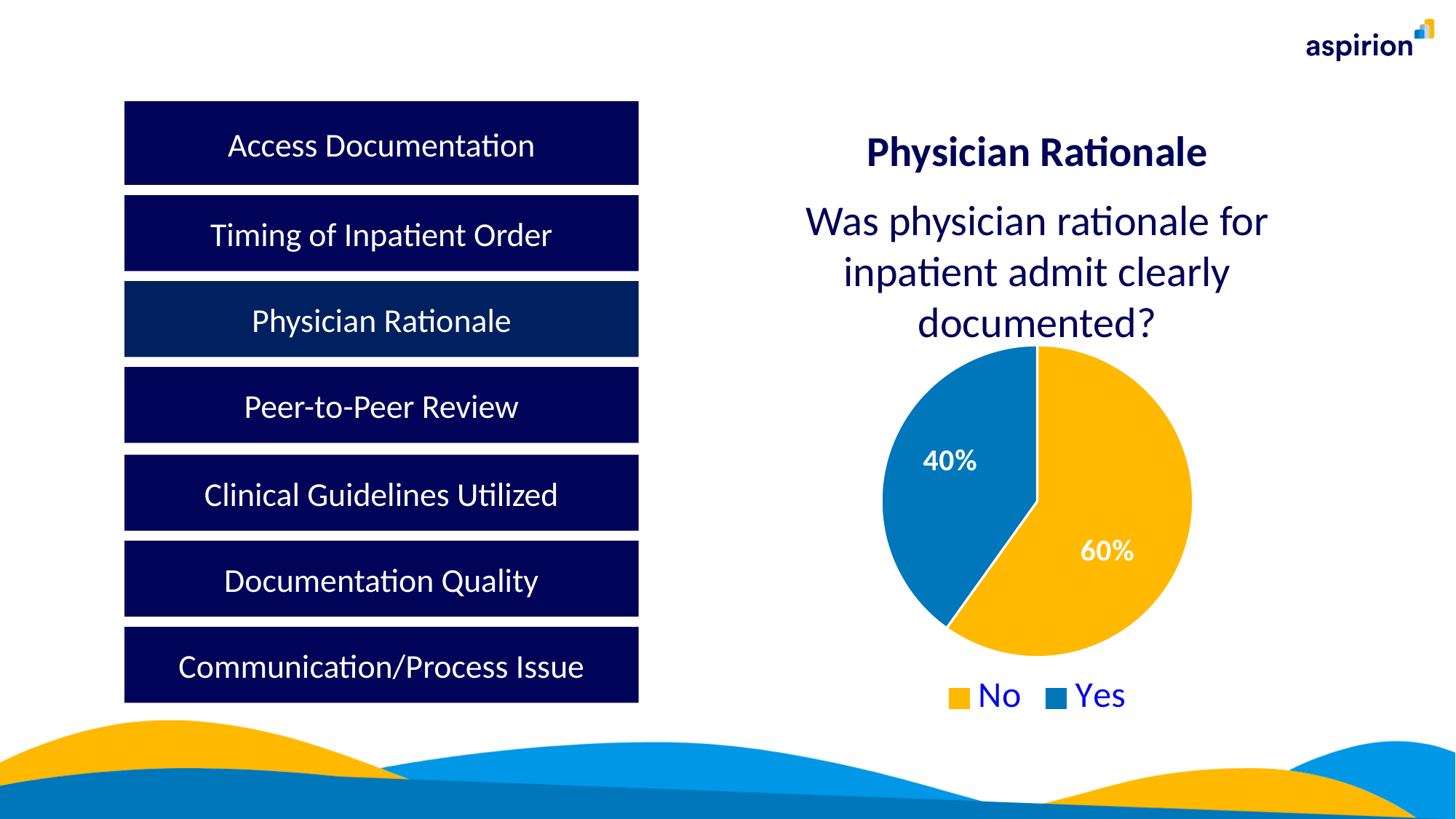

Access Documentation
Physician Rationale

Was physician rationale for inpatient admit clearly documented?

Timing of Inpatient Order
Physician Rationale

### Chart

| Category | Vol. |
|---|---|
| No | 94.0 |
| Yes | 63.0 |
Peer-to-Peer Review
Clinical Guidelines Utilized
Documentation Quality
Communication/Process Issue